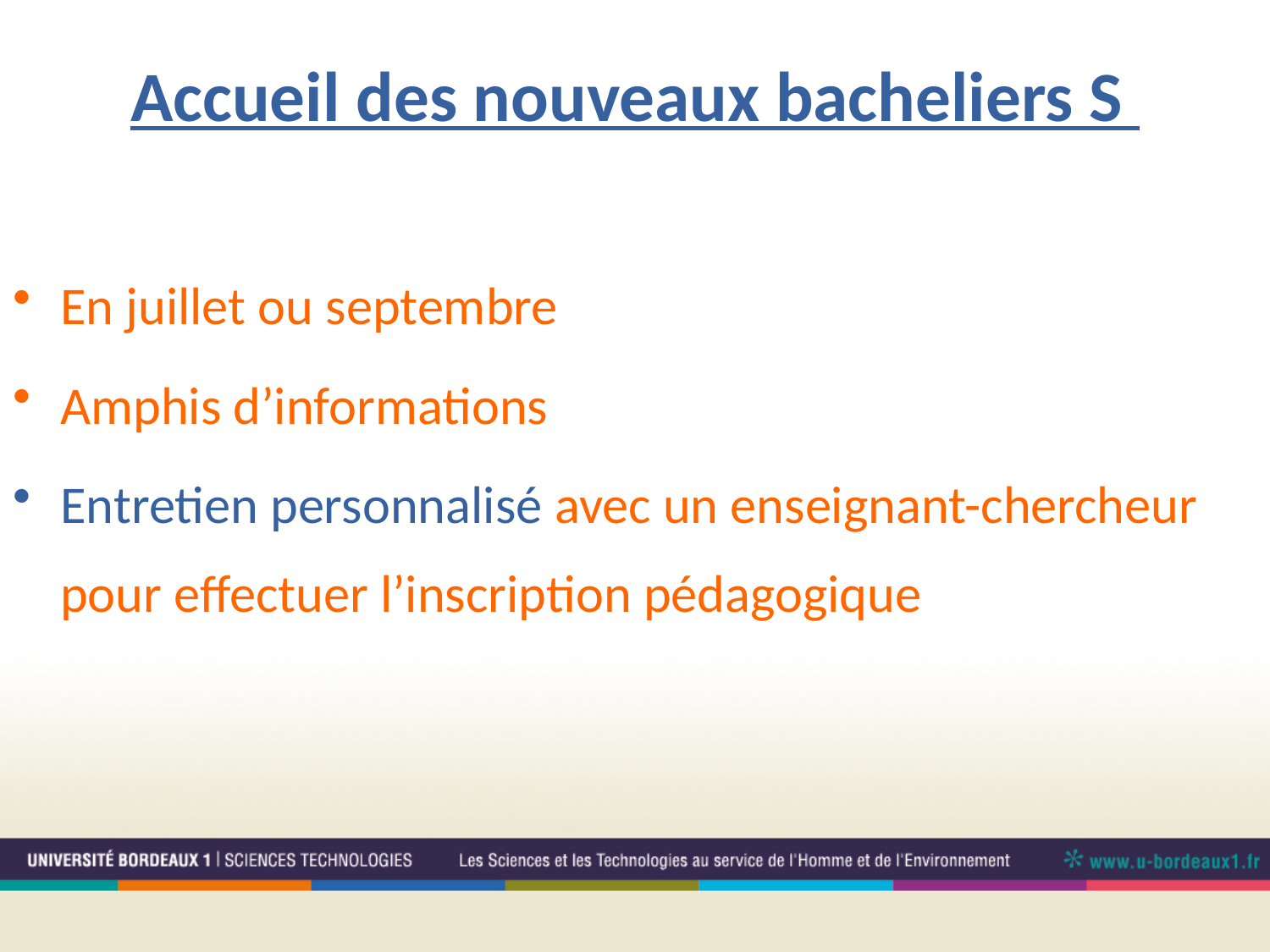

# Accueil des nouveaux bacheliers S

En juillet ou septembre
Amphis d’informations
Entretien personnalisé avec un enseignant-chercheur pour effectuer l’inscription pédagogique